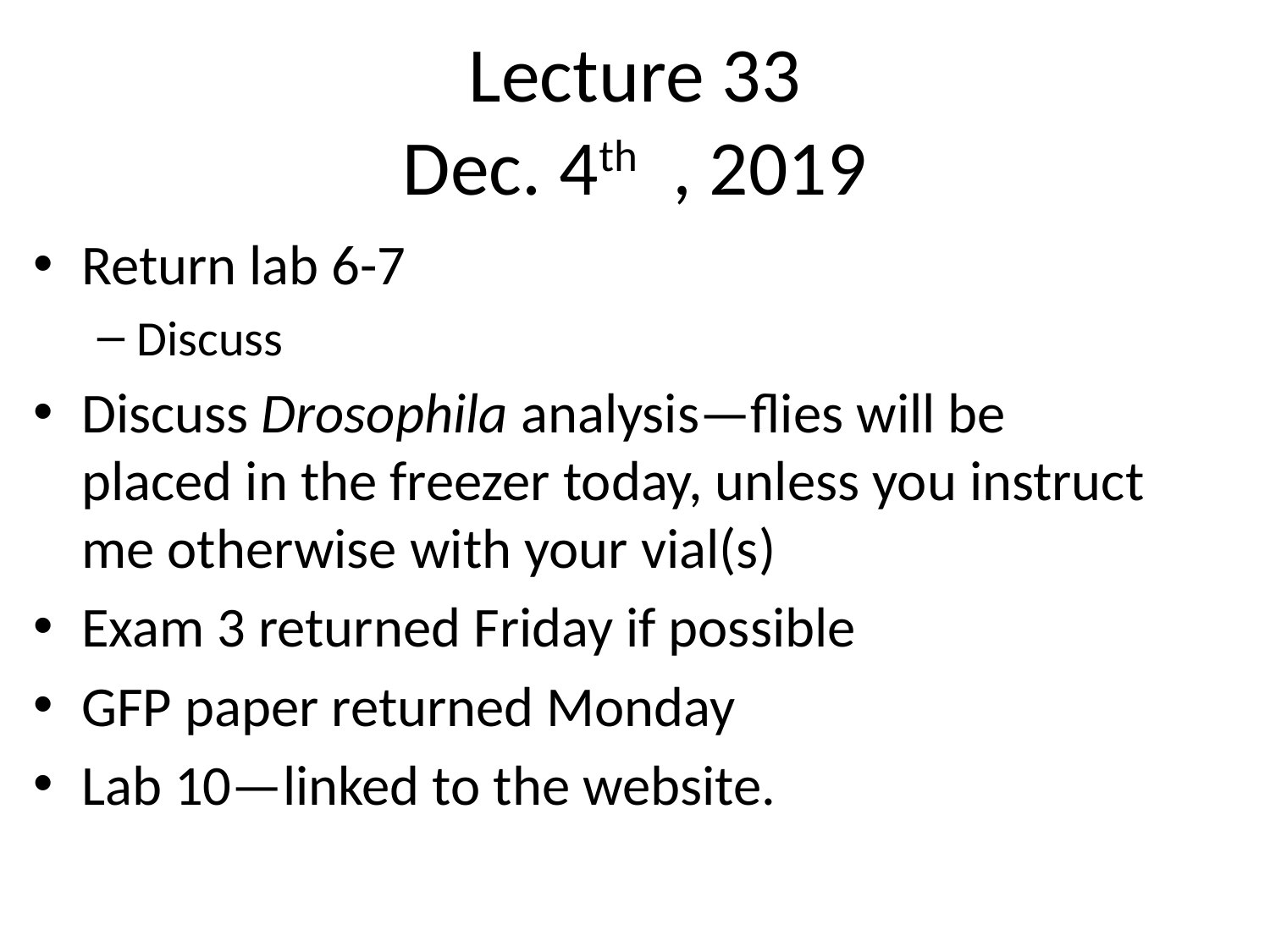

# Lecture 33 Dec. 4th  , 2019
Return lab 6-7
Discuss
Discuss Drosophila analysis—flies will be placed in the freezer today, unless you instruct me otherwise with your vial(s)
Exam 3 returned Friday if possible
GFP paper returned Monday
Lab 10—linked to the website.